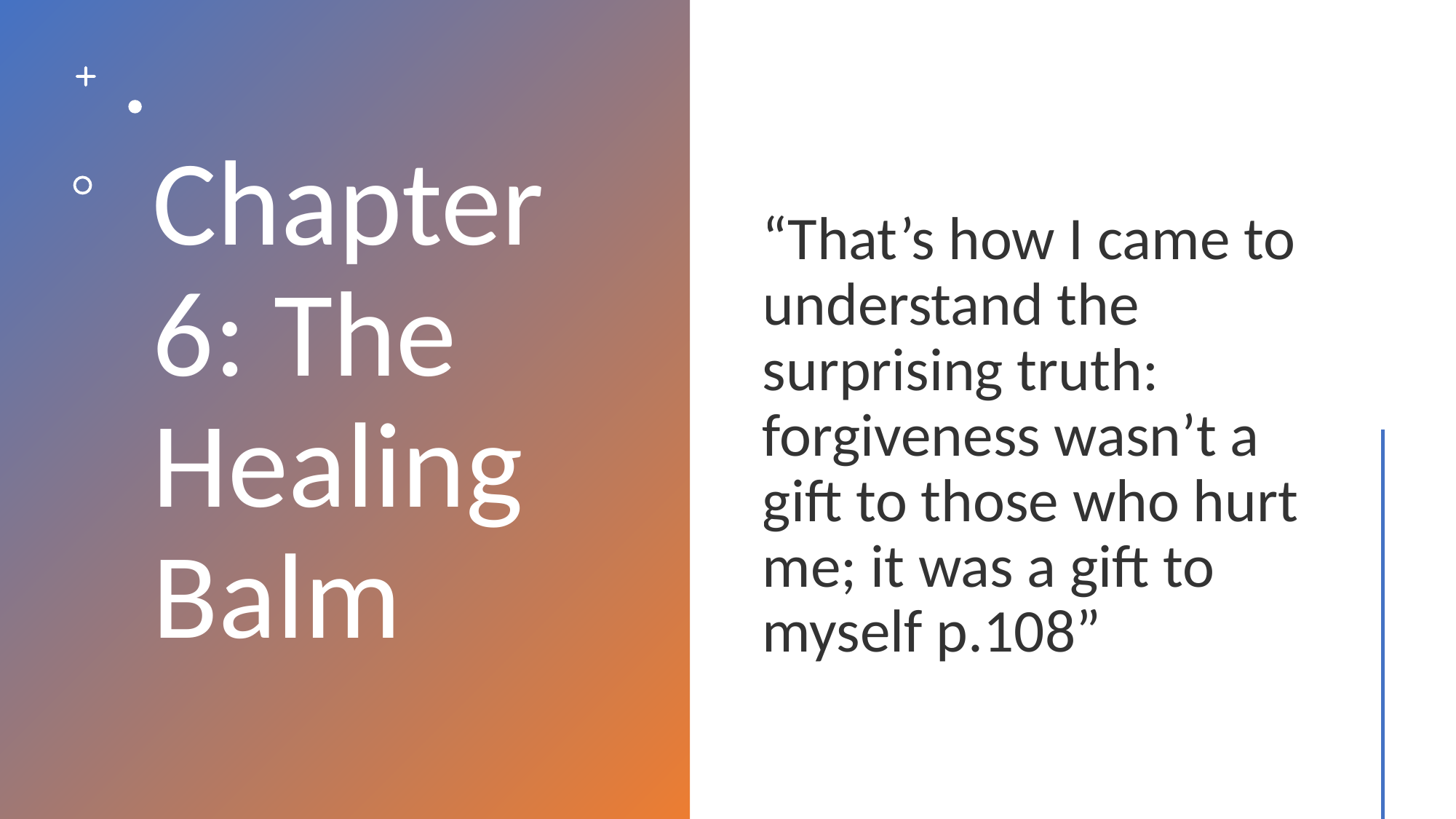

# Chapter 6: The Healing Balm

“That’s how I came to understand the surprising truth: forgiveness wasn’t a gift to those who hurt me; it was a gift to myself p.108”